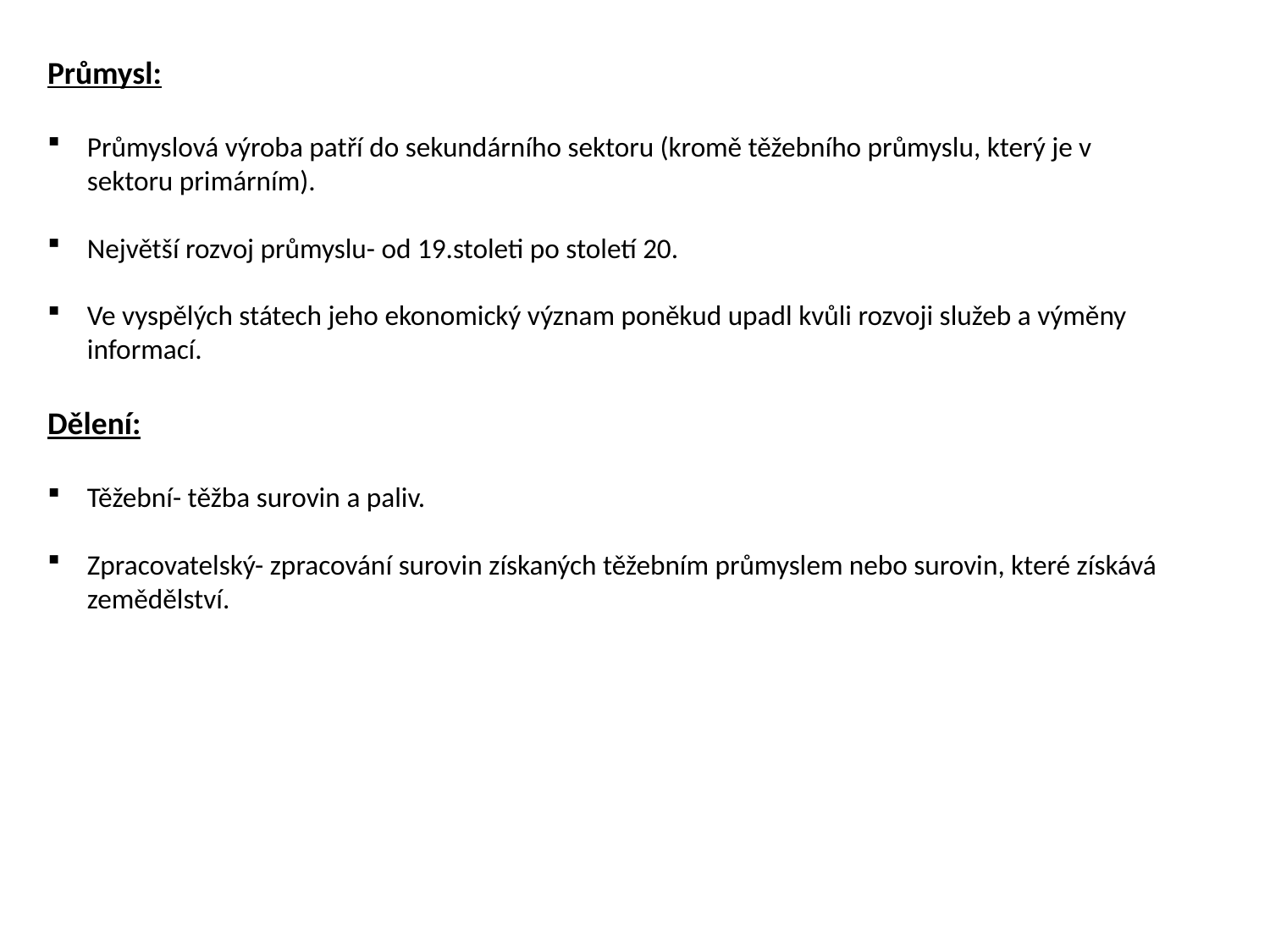

Průmysl:

Průmyslová výroba patří do sekundárního sektoru (kromě těžebního průmyslu, který je v sektoru primárním).

Největší rozvoj průmyslu- od 19.stoleti po století 20.

Ve vyspělých státech jeho ekonomický význam poněkud upadl kvůli rozvoji služeb a výměny informací.

Dělení:

Těžební- těžba surovin a paliv.

Zpracovatelský- zpracování surovin získaných těžebním průmyslem nebo surovin, které získává zemědělství.